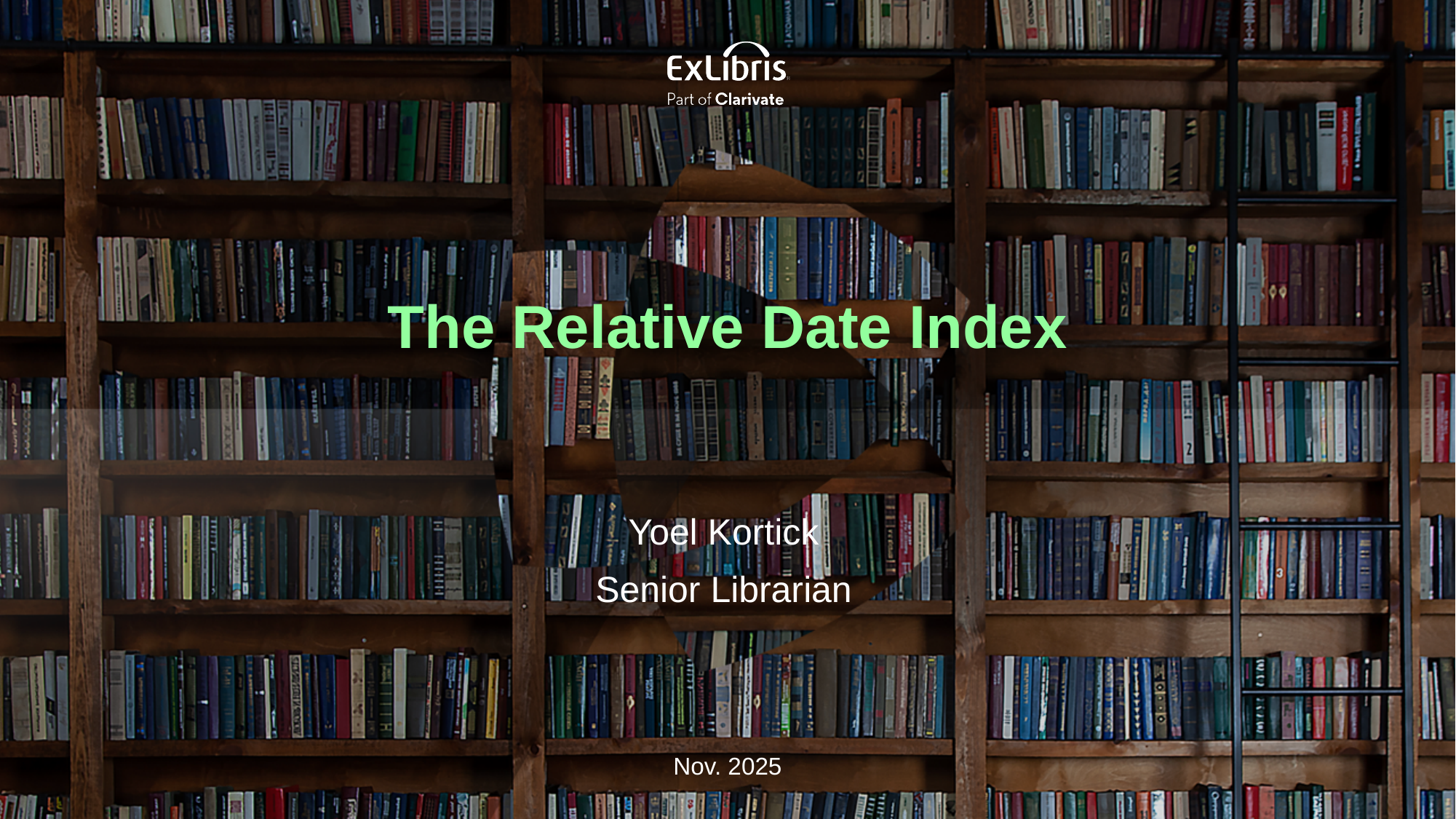

The Relative Date Index
Yoel Kortick
Senior Librarian
Nov. 2025